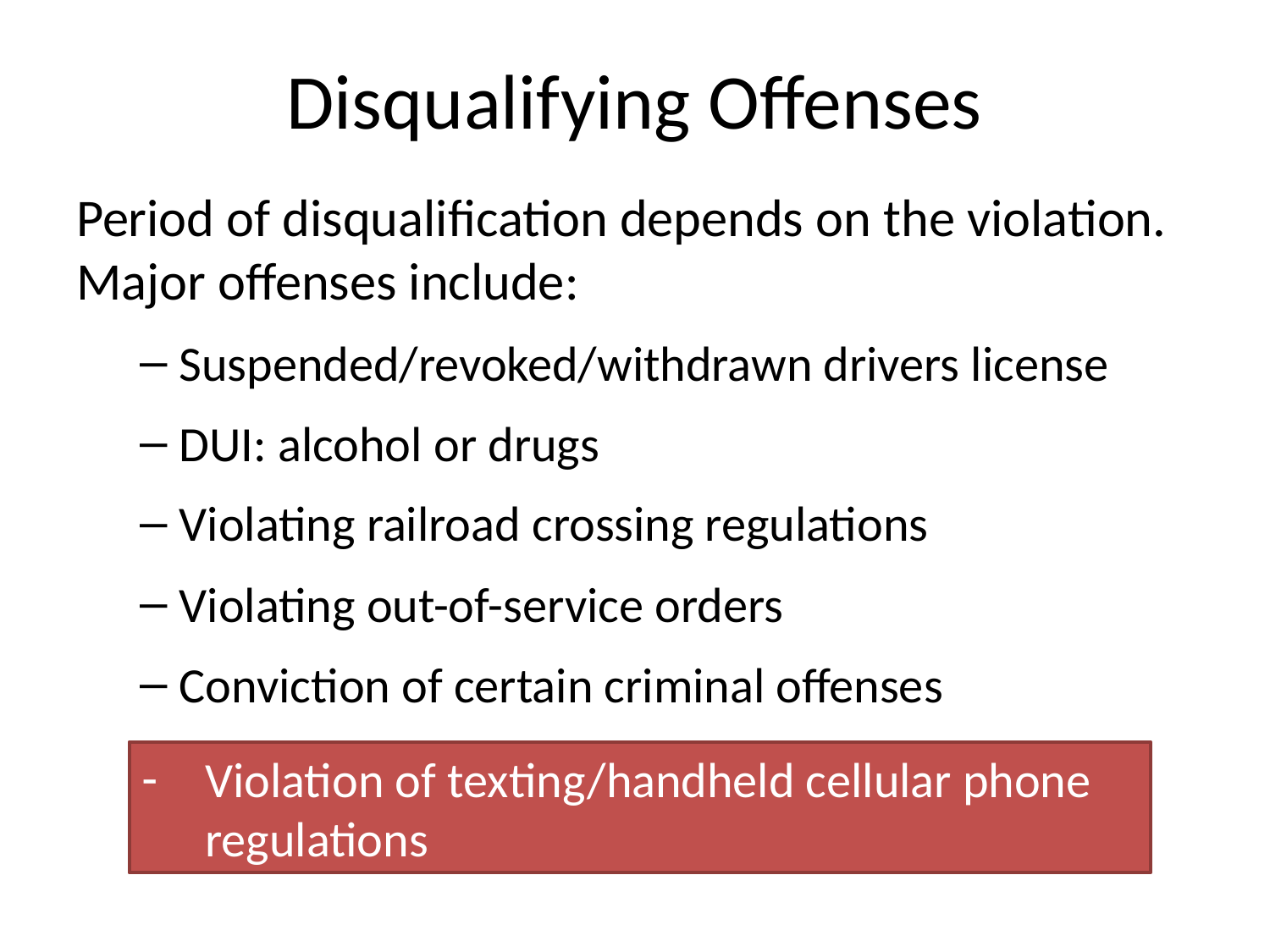

# Disqualifying Offenses
Period of disqualification depends on the violation.  Major offenses include:
Suspended/revoked/withdrawn drivers license
DUI: alcohol or drugs
Violating railroad crossing regulations
Violating out-of-service orders
Conviction of certain criminal offenses

Violation of texting/handheld cellular phone regulations